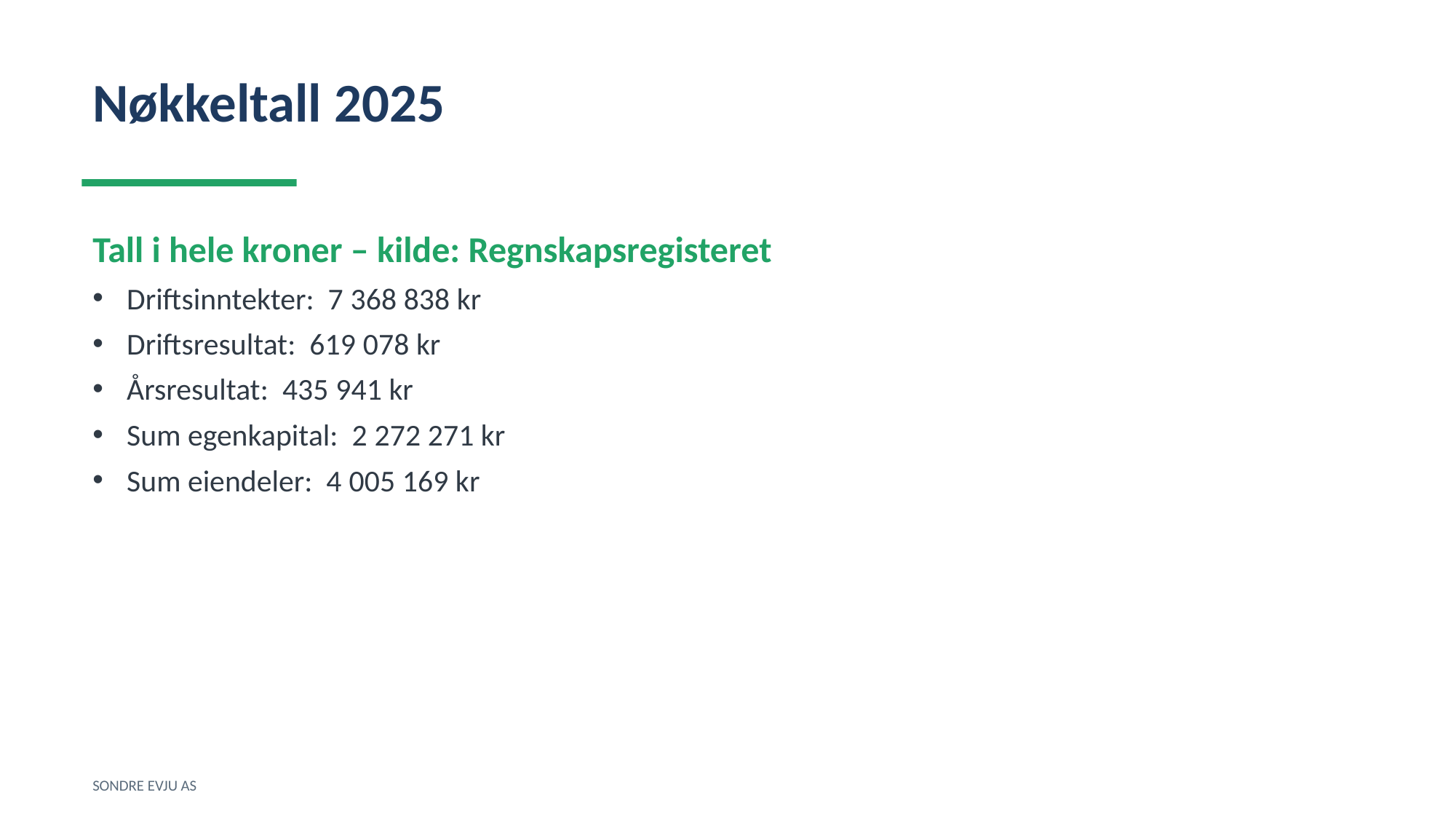

Nøkkeltall 2025

Tall i hele kroner – kilde: Regnskapsregisteret
Driftsinntekter:  7 368 838 kr
Driftsresultat:  619 078 kr
Årsresultat:  435 941 kr
Sum egenkapital:  2 272 271 kr
Sum eiendeler:  4 005 169 kr
SONDRE EVJU AS